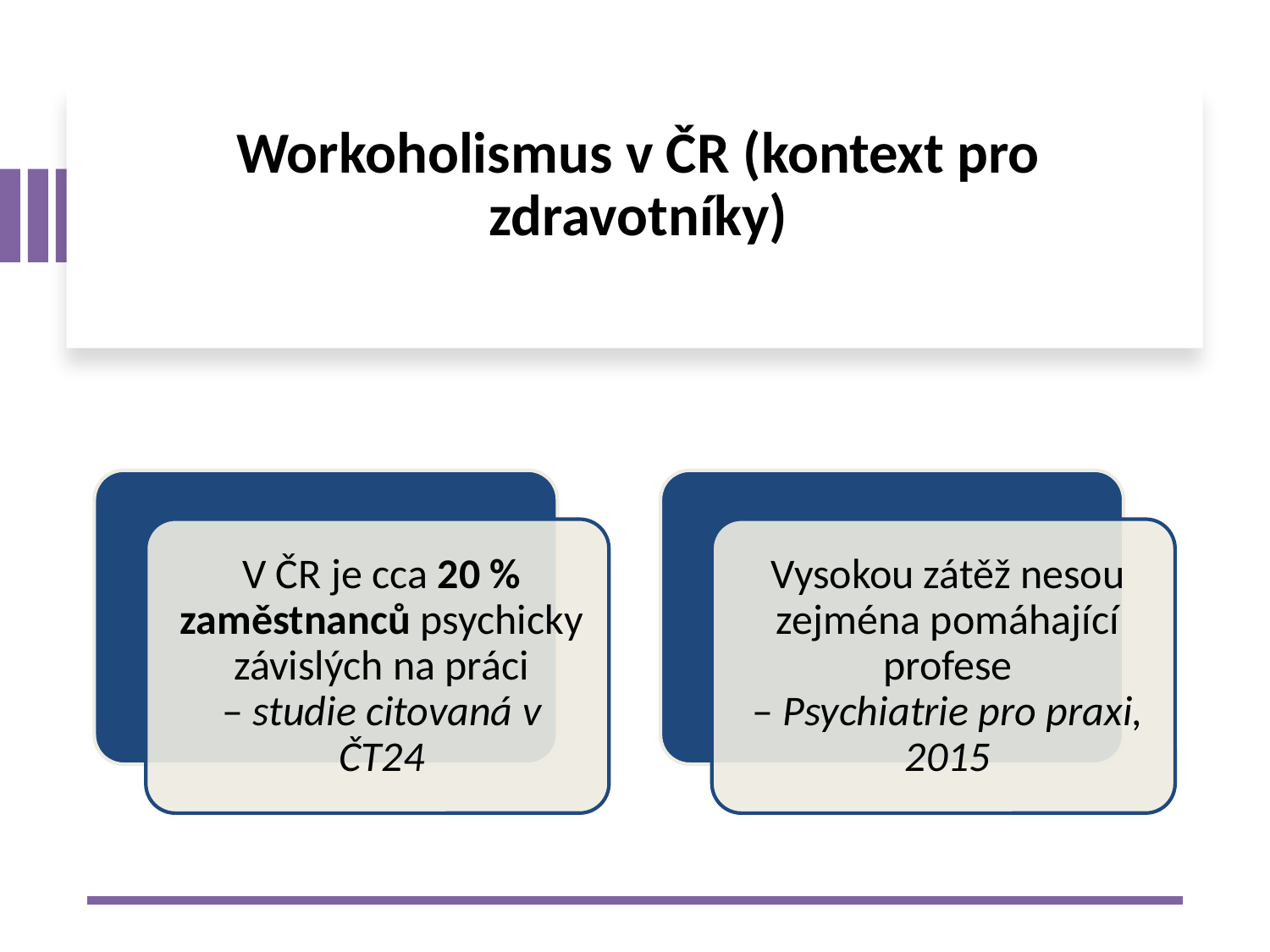

# Workoholismus v ČR (kontext pro zdravotníky)

V ČR je cca 20 % zaměstnanců psychicky závislých na práci
– studie citovaná v ČT24
Vysokou zátěž nesou zejména pomáhající profese
– Psychiatrie pro praxi, 2015